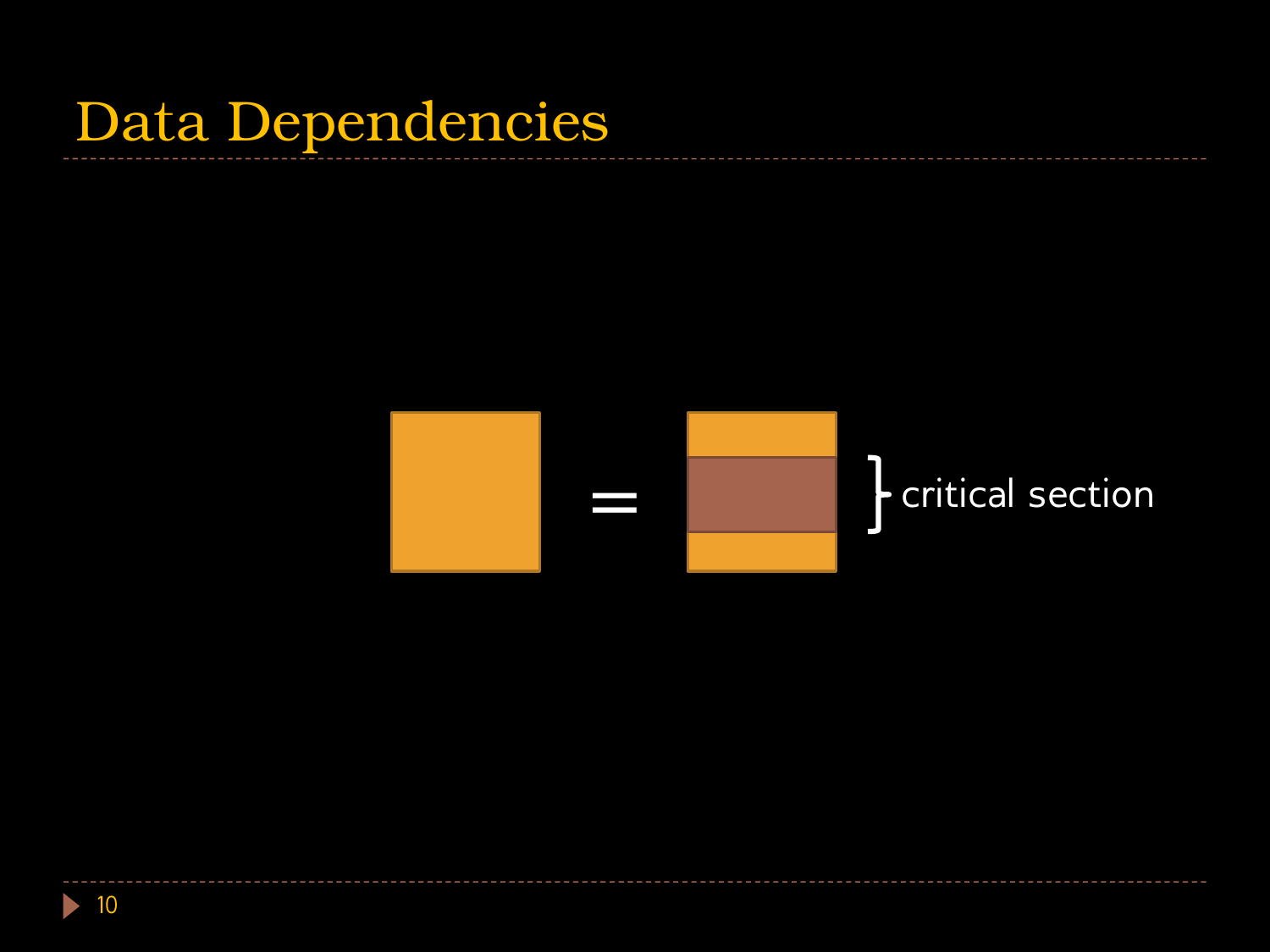

# Data Dependencies
9

=

critical section
10